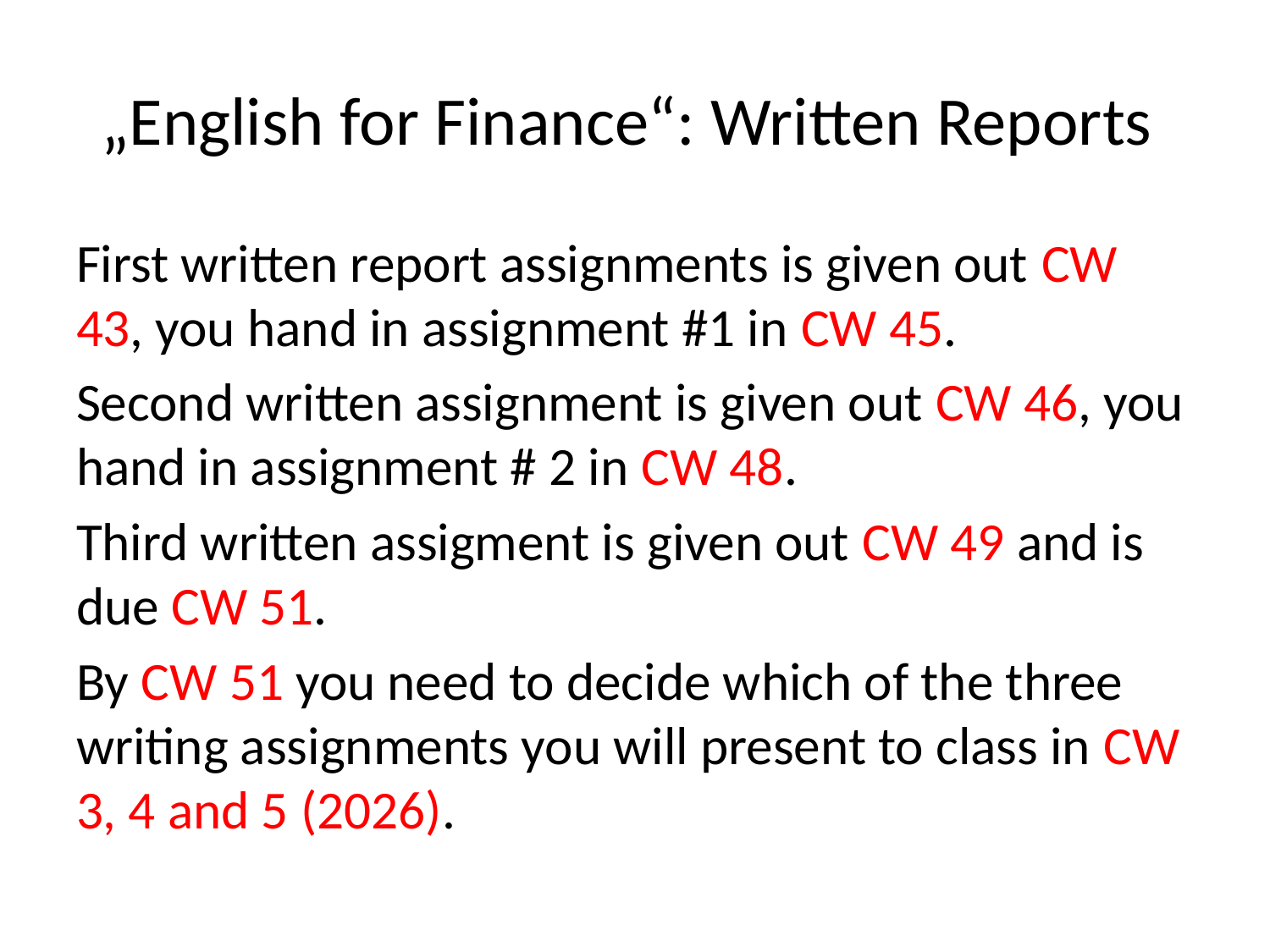

# „English for Finance“: Written Reports
First written report assignments is given out CW 43, you hand in assignment #1 in CW 45.
Second written assignment is given out CW 46, you hand in assignment # 2 in CW 48.
Third written assigment is given out CW 49 and is due CW 51.
By CW 51 you need to decide which of the three writing assignments you will present to class in CW 3, 4 and 5 (2026).